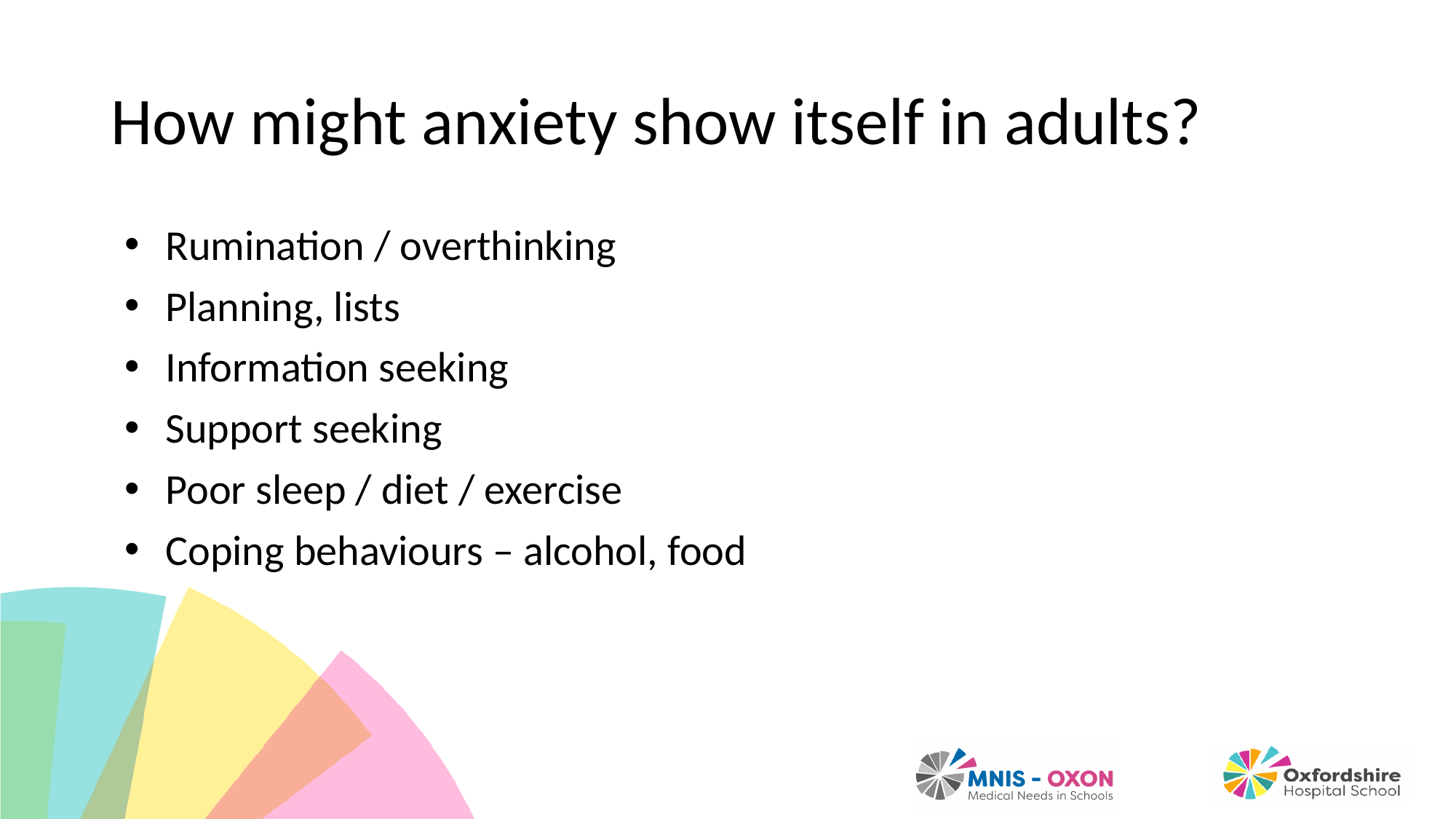

# How might anxiety show itself in adults?
Rumination / overthinking
Planning, lists
Information seeking
Support seeking
Poor sleep / diet / exercise
Coping behaviours – alcohol, food